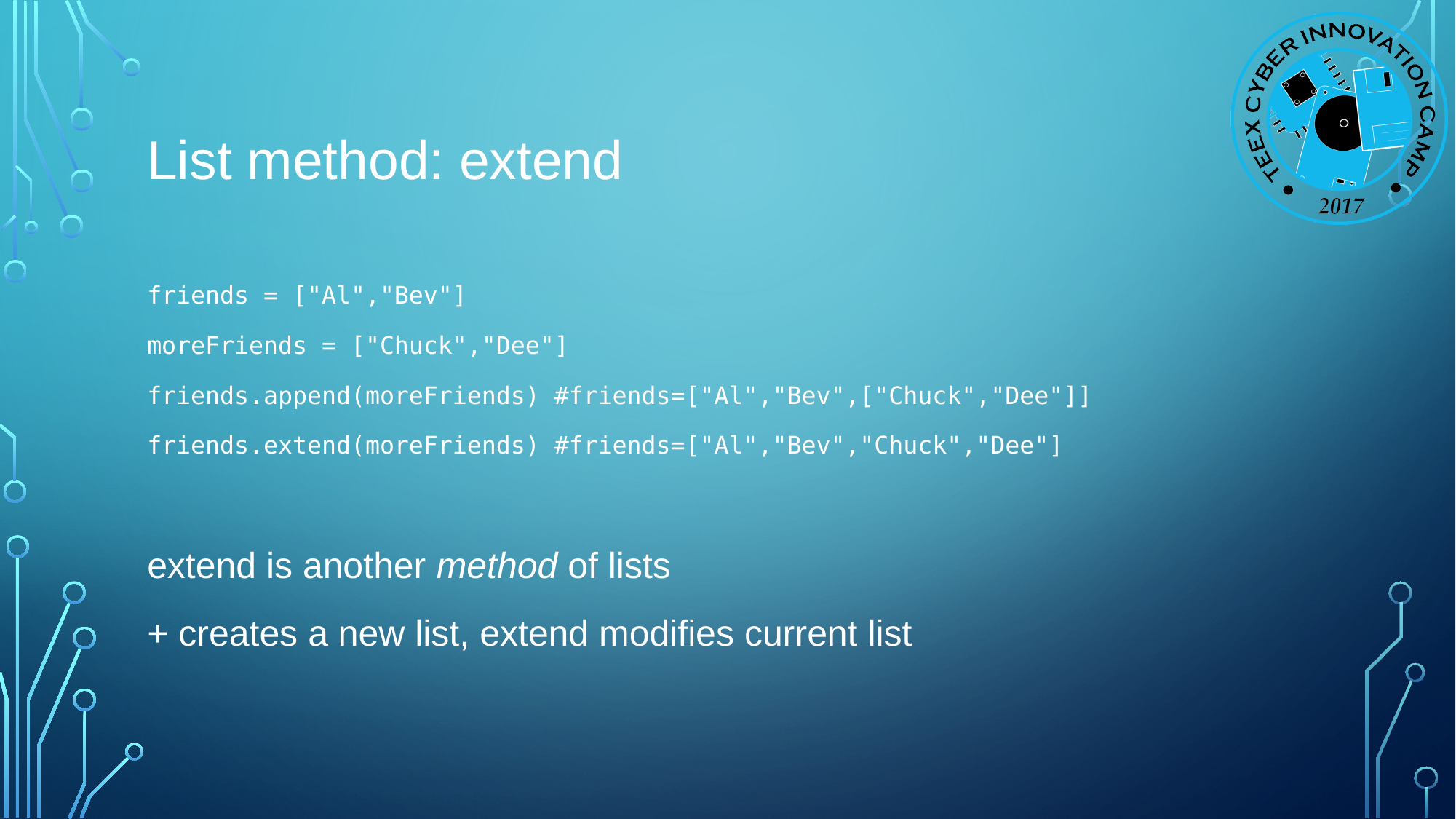

# List method: extend
friends = ["Al","Bev"]
moreFriends = ["Chuck","Dee"]
friends.append(moreFriends) #friends=["Al","Bev",["Chuck","Dee"]]
friends.extend(moreFriends) #friends=["Al","Bev","Chuck","Dee"]

extend is another method of lists
+ creates a new list, extend modifies current list